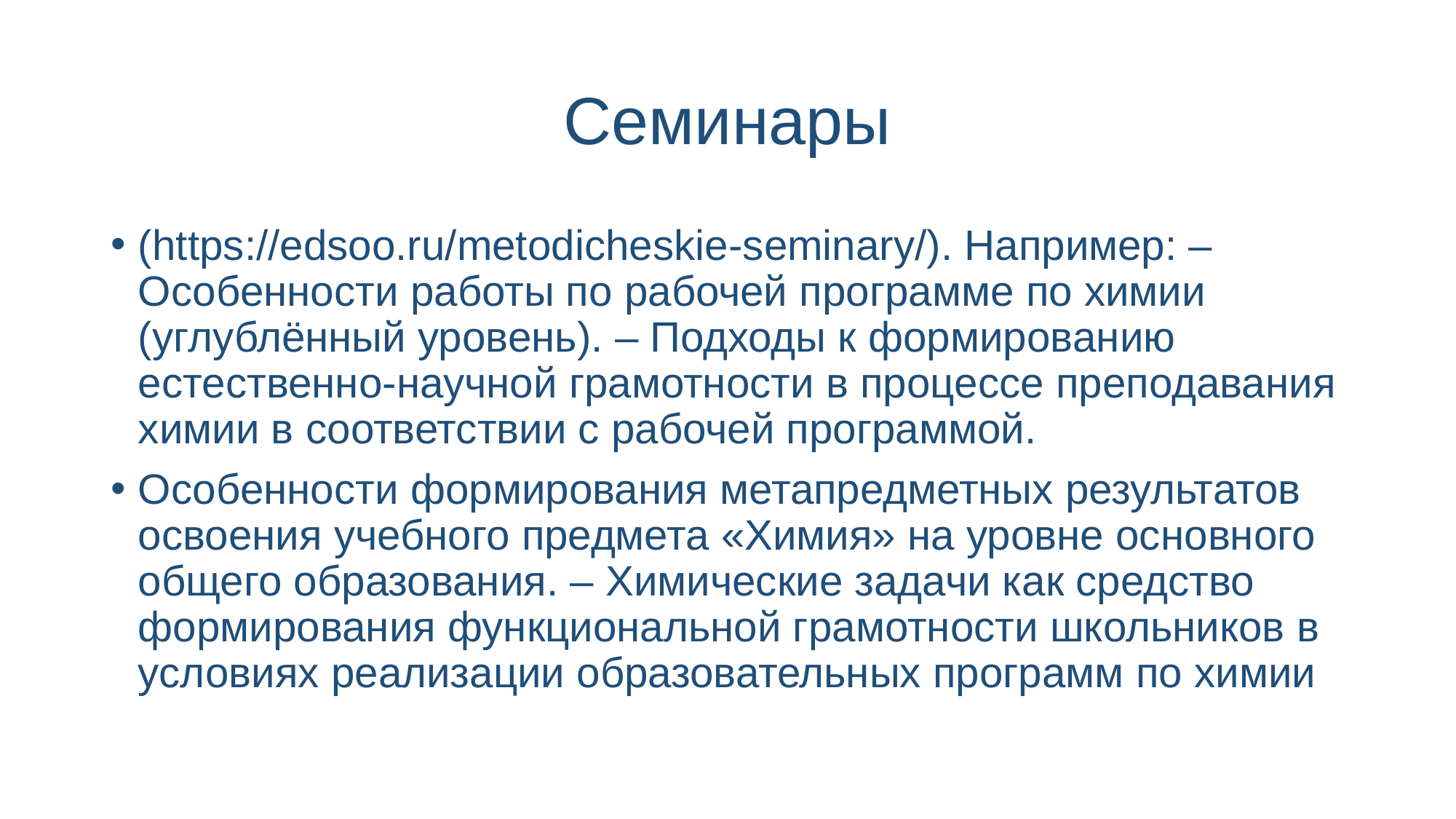

# Семинары
(https://edsoo.ru/metodicheskie-seminary/). Например: – Особенности работы по рабочей программе по химии (углублённый уровень). – Подходы к формированию естественно-научной грамотности в процессе преподавания химии в соответствии с рабочей программой.
Особенности формирования метапредметных результатов освоения учебного предмета «Химия» на уровне основного общего образования. – Химические задачи как средство формирования функциональной грамотности школьников в условиях реализации образовательных программ по химии